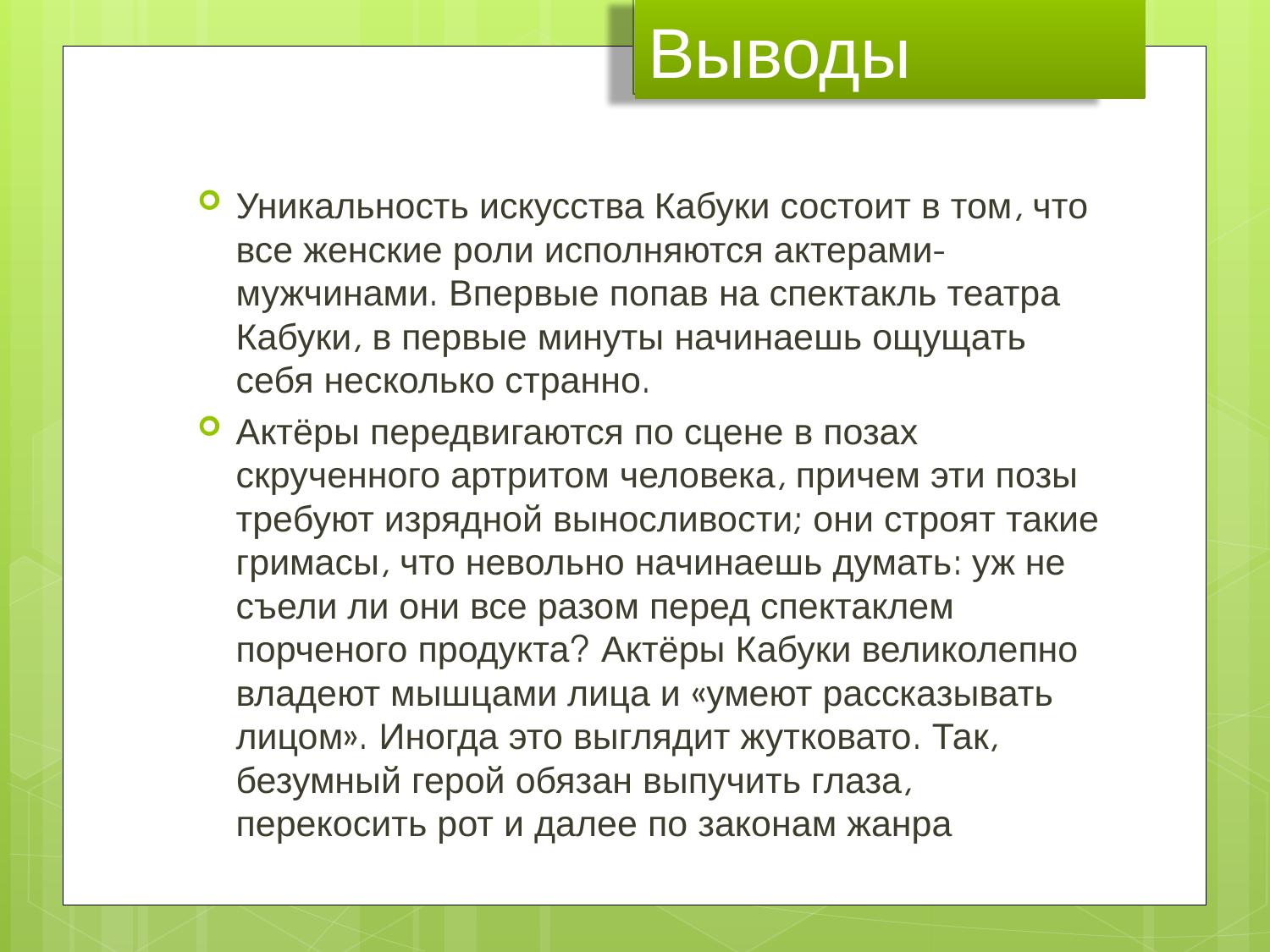

# Выводы
Уникальность искусства Кабуки состоит в том, что все женские роли исполняются актерами-мужчинами. Впервые попав на спектакль театра Кабуки, в первые минуты начинаешь ощущать себя несколько странно.
Актёры передвигаются по сцене в позах скрученного артритом человека, причем эти позы требуют изрядной выносливости; они строят такие гримасы, что невольно начинаешь думать: уж не съели ли они все разом перед спектаклем порченого продукта? Актёры Кабуки великолепно владеют мышцами лица и «умеют рассказывать лицом». Иногда это выглядит жутковато. Так, безумный герой обязан выпучить глаза, перекосить рот и далее по законам жанра